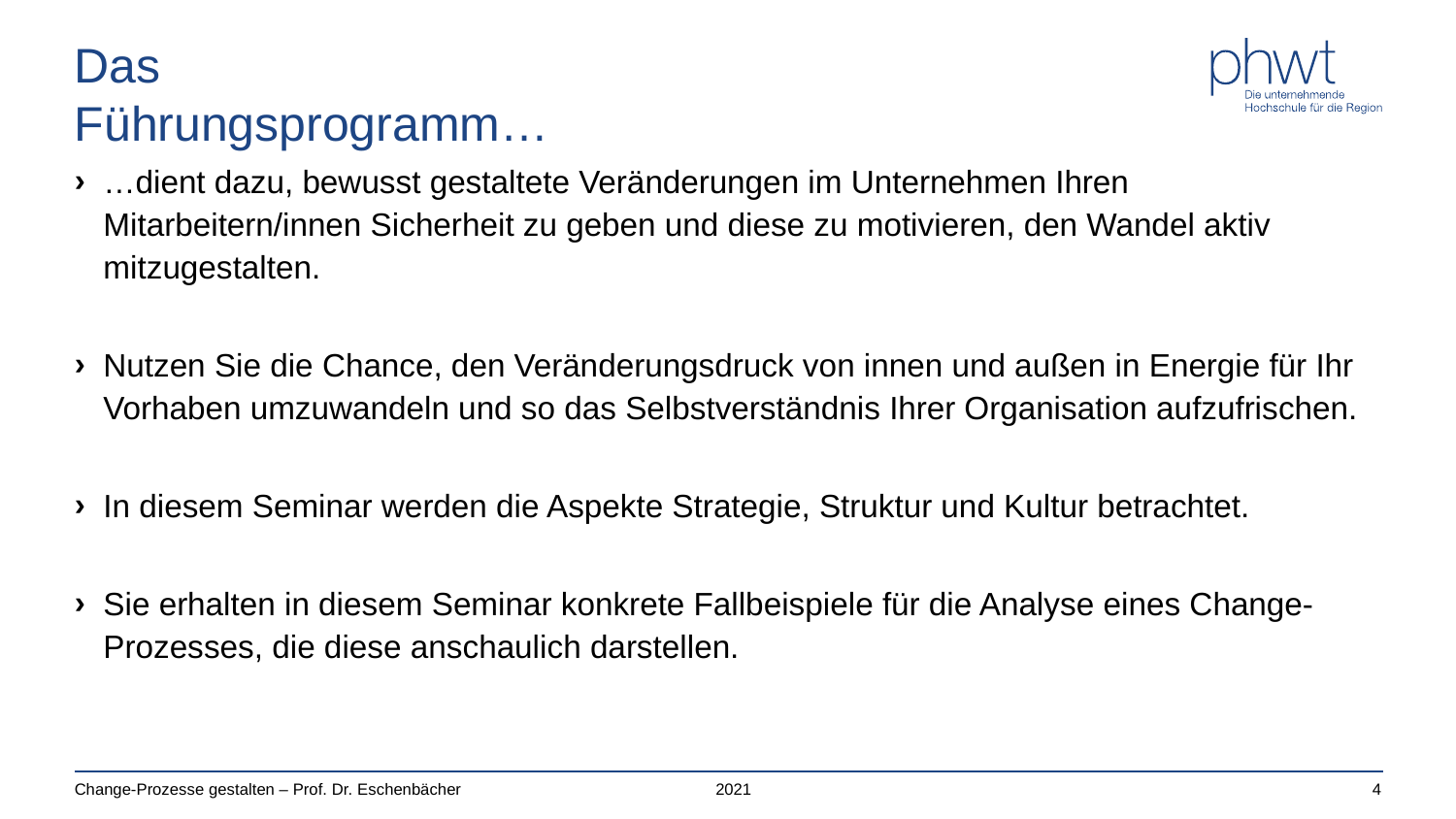

# Das Führungsprogramm…
…dient dazu, bewusst gestaltete Veränderungen im Unternehmen Ihren Mitarbeitern/innen Sicherheit zu geben und diese zu motivieren, den Wandel aktiv mitzugestalten.

Nutzen Sie die Chance, den Veränderungsdruck von innen und außen in Energie für Ihr Vorhaben umzuwandeln und so das Selbstverständnis Ihrer Organisation aufzufrischen.

In diesem Seminar werden die Aspekte Strategie, Struktur und Kultur betrachtet.

Sie erhalten in diesem Seminar konkrete Fallbeispiele für die Analyse eines Change-Prozesses, die diese anschaulich darstellen.

Change-Prozesse gestalten – Prof. Dr. Eschenbächer

2021
4